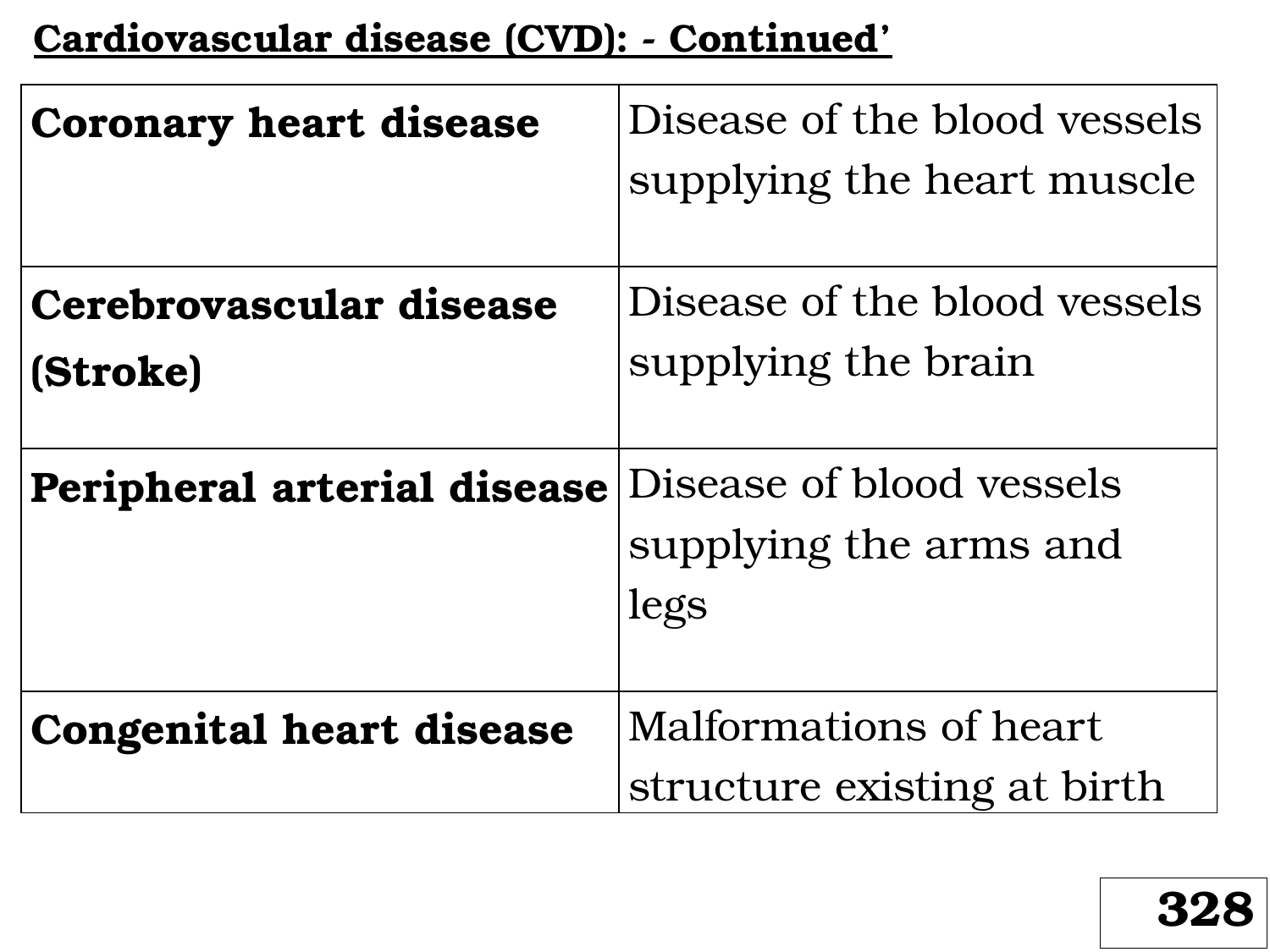

Cardiovascular disease (CVD): - Continued’

| Coronary heart disease | Disease of the blood vessels supplying the heart muscle |
| --- | --- |
| Cerebrovascular disease (Stroke) | Disease of the blood vessels supplying the brain |
| Peripheral arterial disease | Disease of blood vessels supplying the arms and legs |
| Congenital heart disease | Malformations of heart structure existing at birth |
328